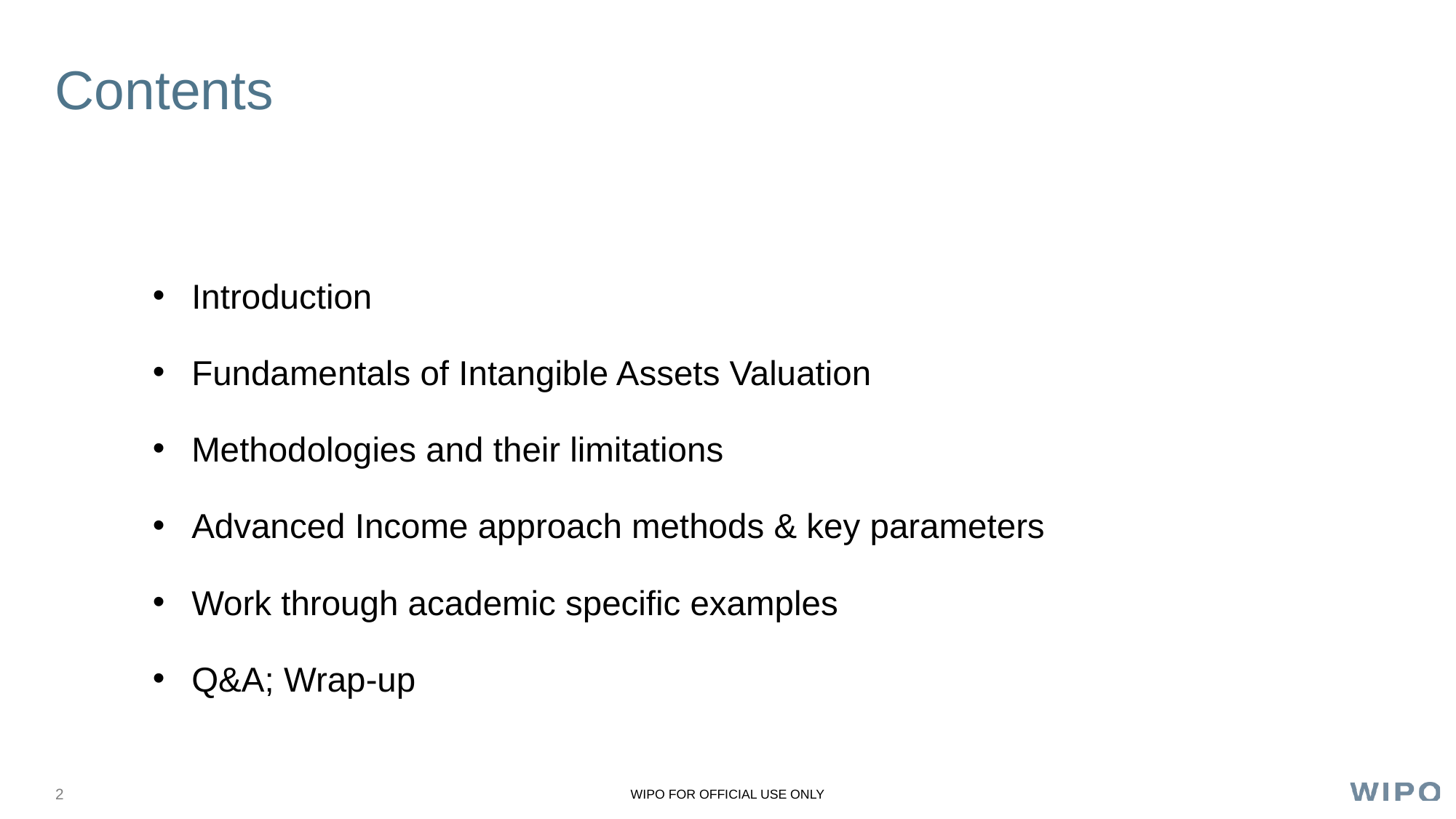

# Contents
Introduction
Fundamentals of Intangible Assets Valuation
Methodologies and their limitations
Advanced Income approach methods & key parameters
Work through academic specific examples
Q&A; Wrap-up